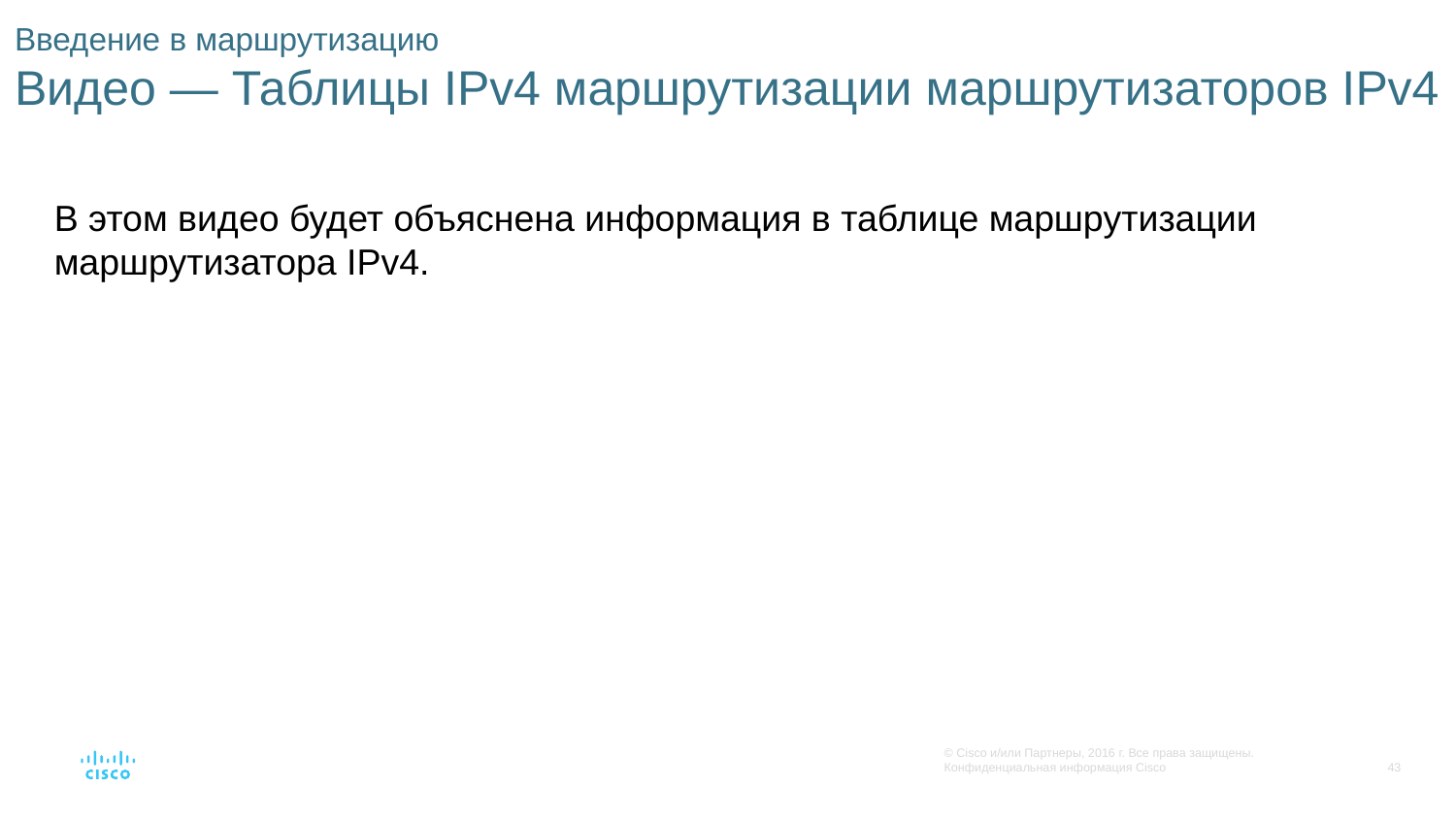

# Введение в маршрутизацию Видео — Таблицы IPv4 маршрутизации маршрутизаторов IPv4

В этом видео будет объяснена информация в таблице маршрутизации маршрутизатора IPv4.